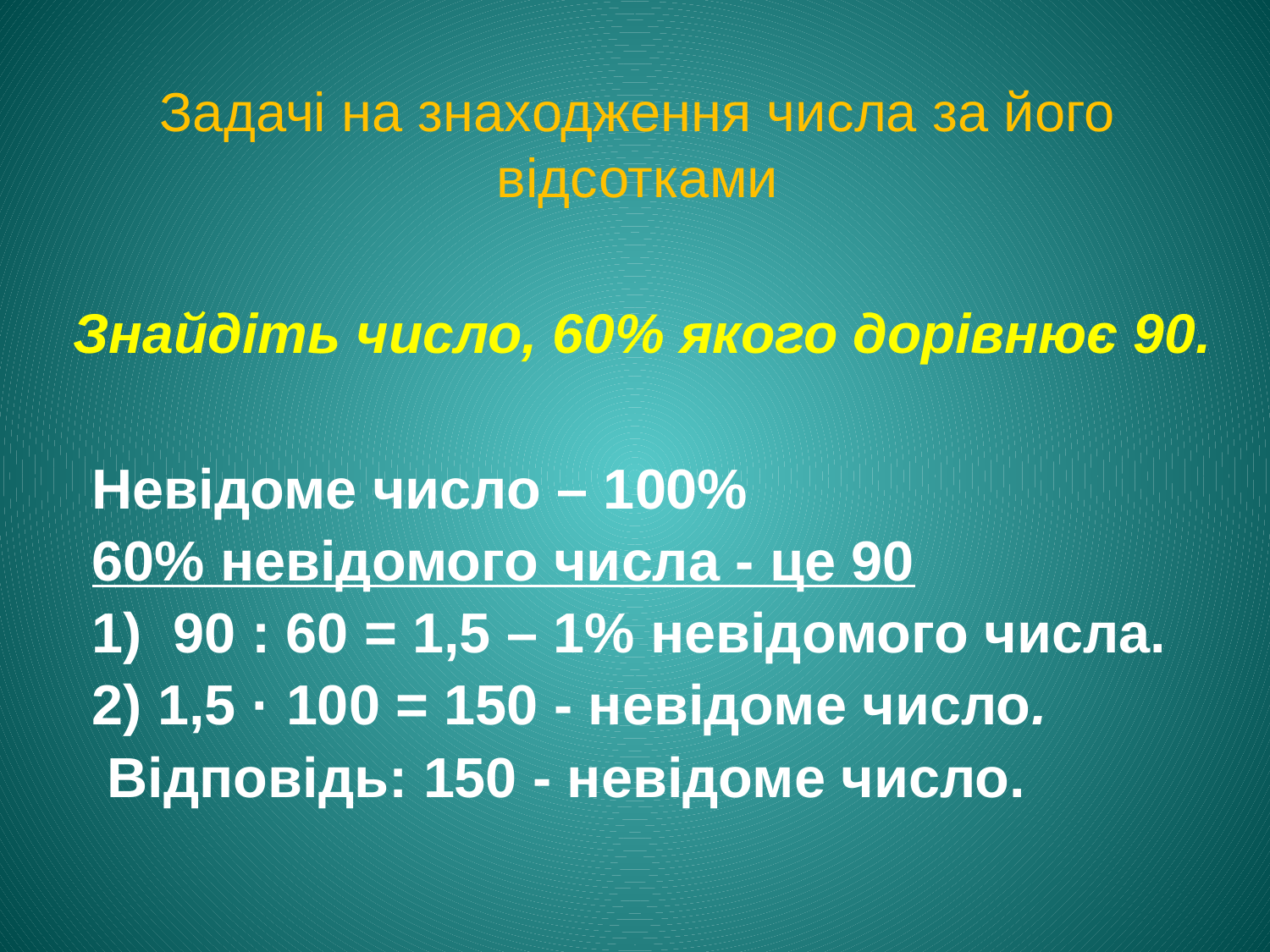

Задачі на знаходження числа за його відсотками
# Знайдіть число, 60% якого дорівнює 90.
Невідоме число – 100%
60% невідомого числа - це 90
1)  90 : 60 = 1,5 – 1% невідомого числа.
2) 1,5 · 100 = 150 - невідоме число.
 Відповідь: 150 - невідоме число.